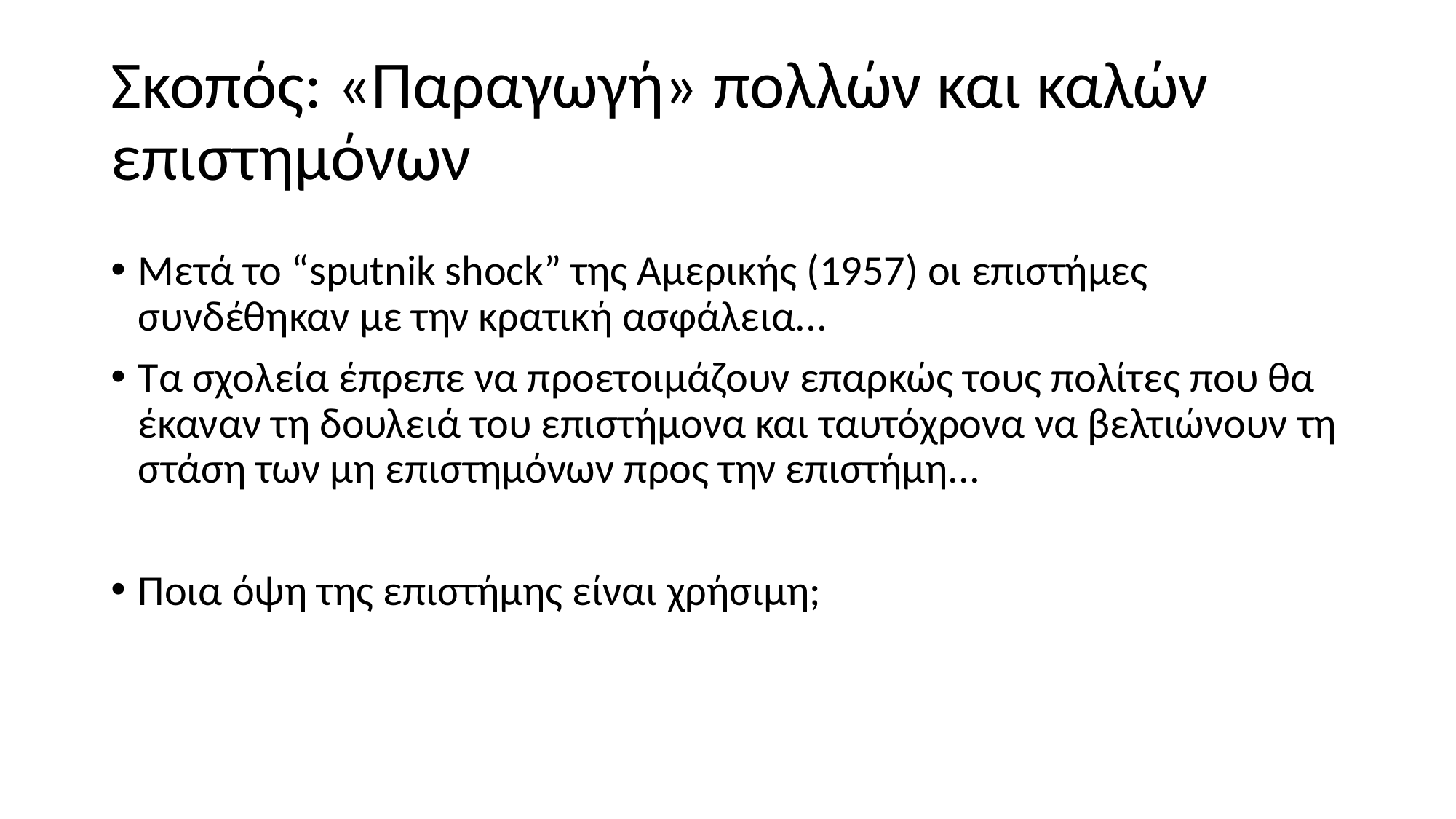

# Σκοπός: «Παραγωγή» πολλών και καλών επιστημόνων
Μετά το “sputnik shock” της Αμερικής (1957) οι επιστήμες συνδέθηκαν με την κρατική ασφάλεια...
Τα σχολεία έπρεπε να προετοιμάζουν επαρκώς τους πολίτες που θα έκαναν τη δουλειά του επιστήμονα και ταυτόχρονα να βελτιώνουν τη στάση των μη επιστημόνων προς την επιστήμη...

Ποια όψη της επιστήμης είναι χρήσιμη;